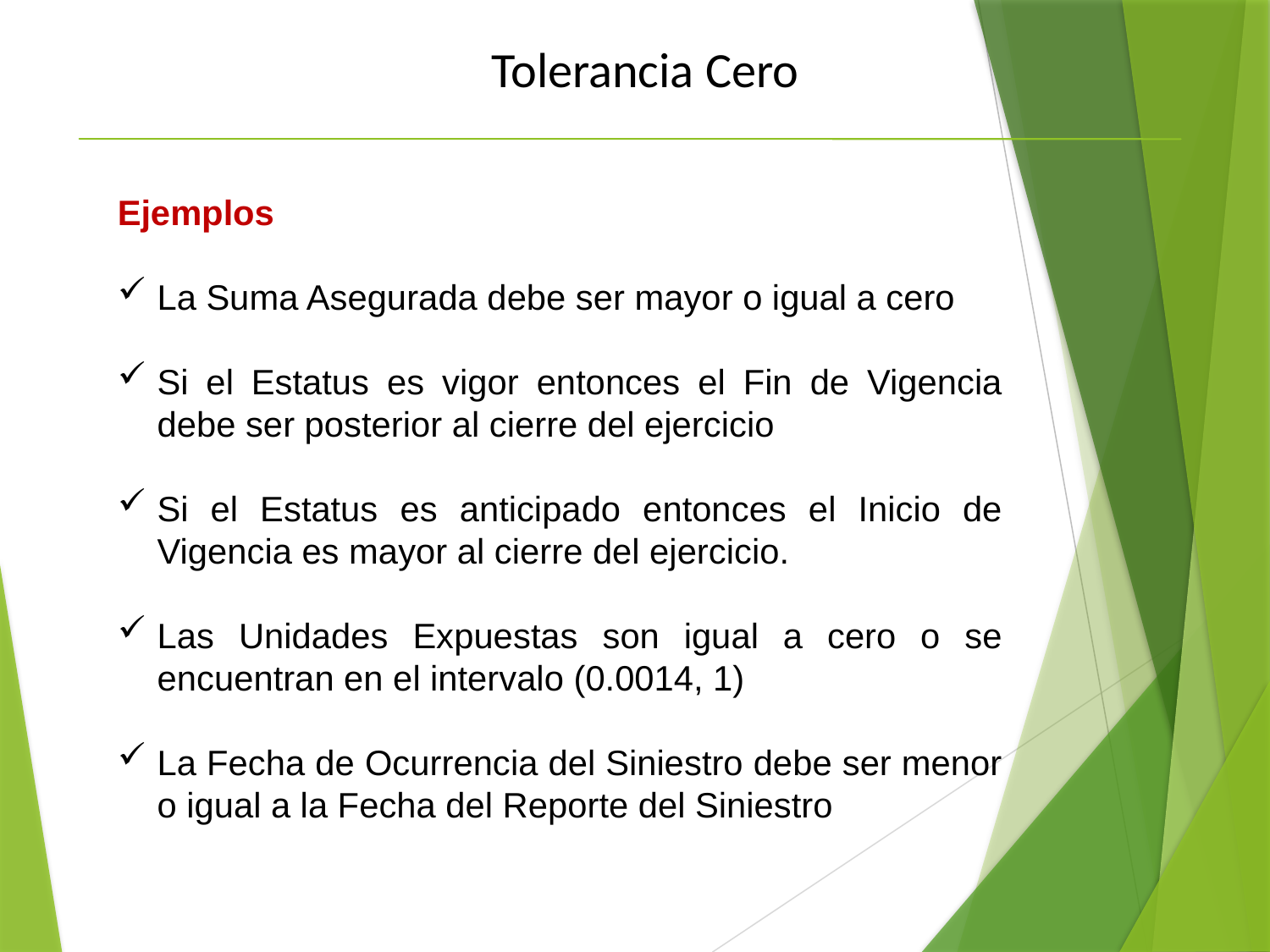

Tolerancia Cero
Ejemplos

La Suma Asegurada debe ser mayor o igual a cero

Si el Estatus es vigor entonces el Fin de Vigencia debe ser posterior al cierre del ejercicio

Si el Estatus es anticipado entonces el Inicio de Vigencia es mayor al cierre del ejercicio.

Las Unidades Expuestas son igual a cero o se encuentran en el intervalo (0.0014, 1)

La Fecha de Ocurrencia del Siniestro debe ser menor o igual a la Fecha del Reporte del Siniestro